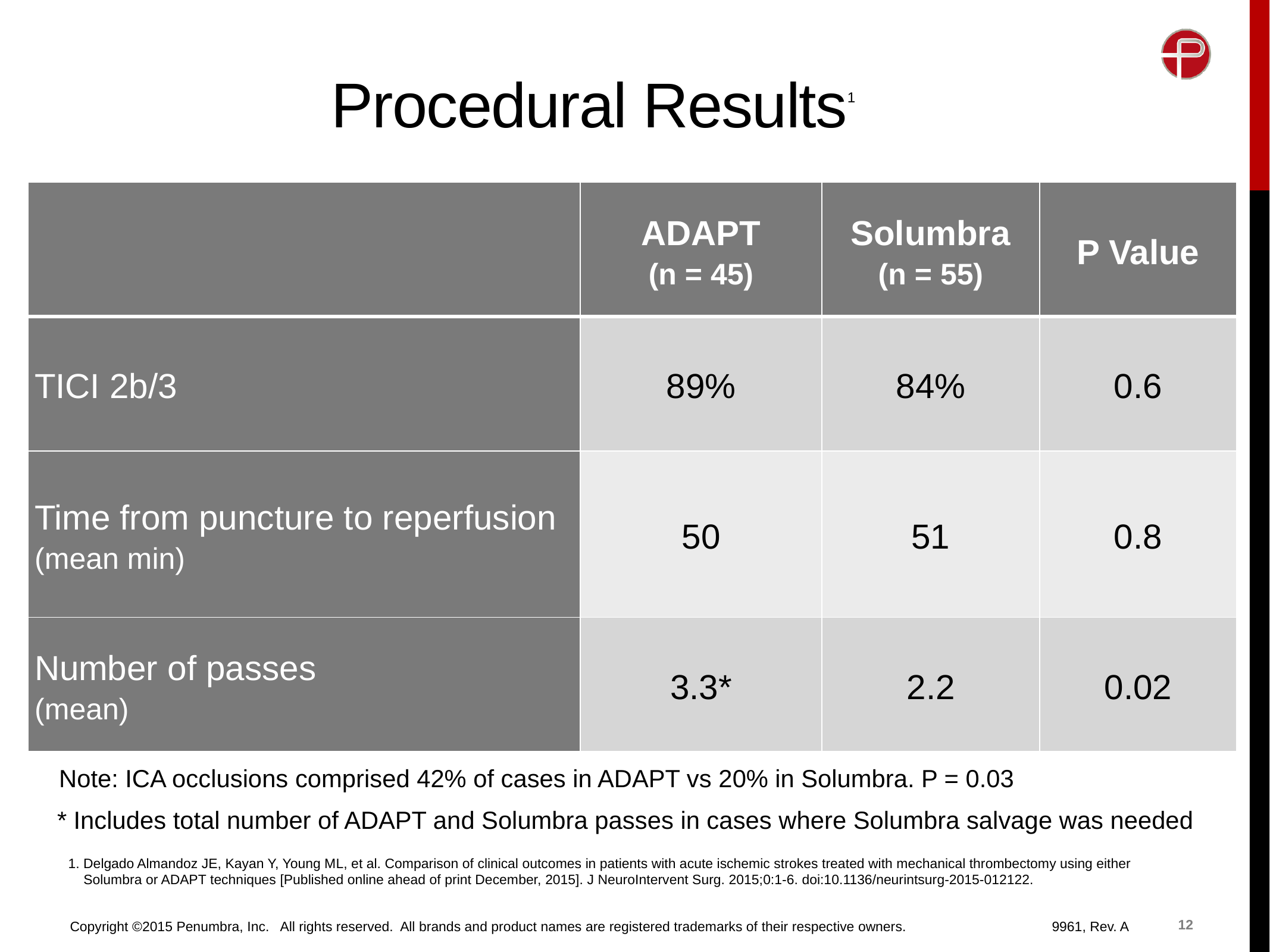

# Procedural Results1
|  | ADAPT (n = 45) | Solumbra (n = 55) | P Value |
| --- | --- | --- | --- |
| TICI 2b/3 | 89% | 84% | 0.6 |
| Time from puncture to reperfusion (mean min) | 50 | 51 | 0.8 |
| Number of passes (mean) | 3.3\* | 2.2 | 0.02 |
Note: ICA occlusions comprised 42% of cases in ADAPT vs 20% in Solumbra. P = 0.03
* Includes total number of ADAPT and Solumbra passes in cases where Solumbra salvage was needed
1. Delgado Almandoz JE, Kayan Y, Young ML, et al. Comparison of clinical outcomes in patients with acute ischemic strokes treated with mechanical thrombectomy using either
    Solumbra or ADAPT techniques [Published online ahead of print December, 2015]. J NeuroIntervent Surg. 2015;0:1-6. doi:10.1136/neurintsurg-2015-012122.
12